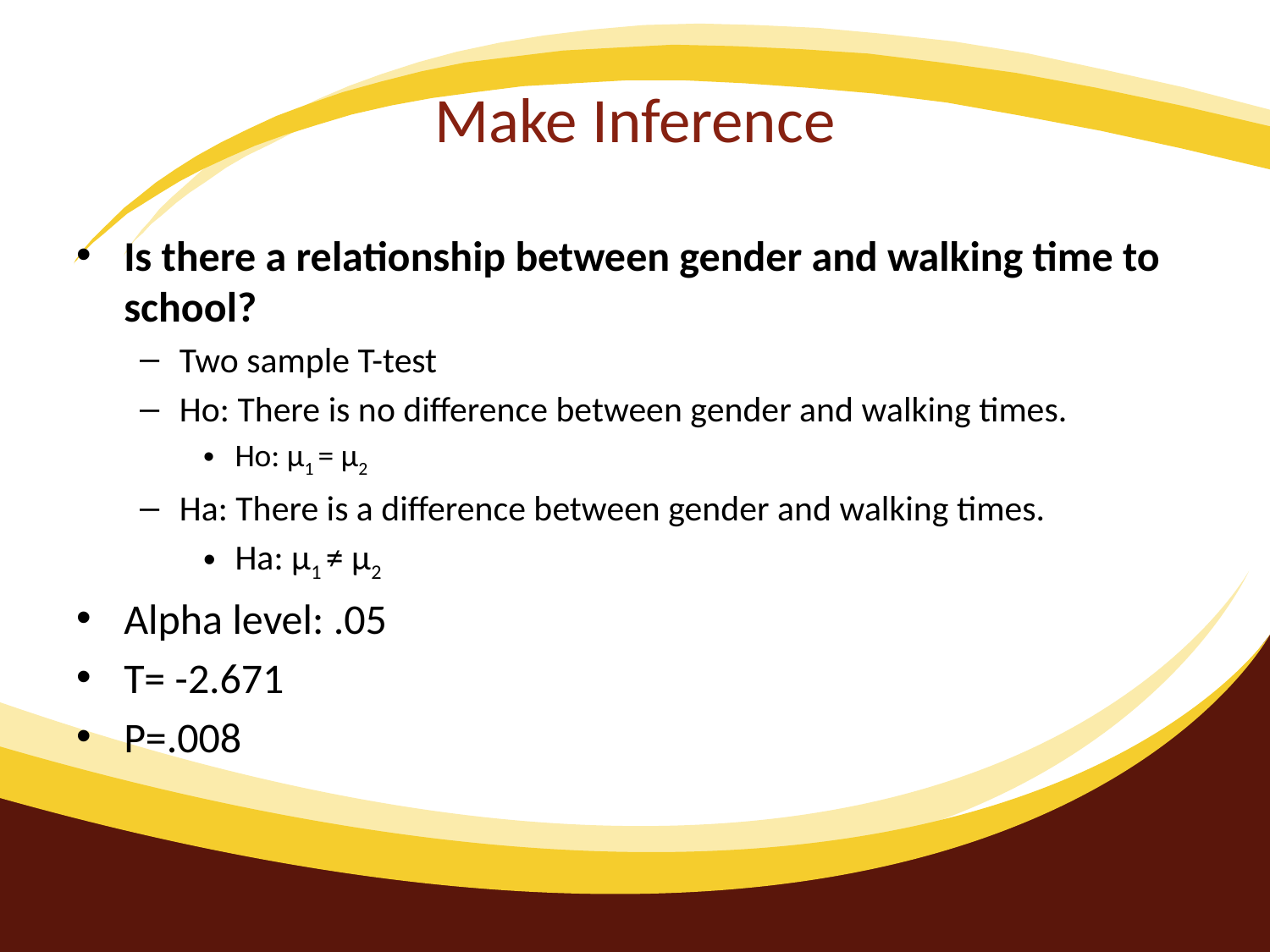

# Make Inference
Is there a relationship between gender and walking time to school?
Two sample T-test
Ho: There is no difference between gender and walking times.
Ho: µ1 = µ2
Ha: There is a difference between gender and walking times.
Ha: µ1 ≠ µ2
Alpha level: .05
T= -2.671
P=.008